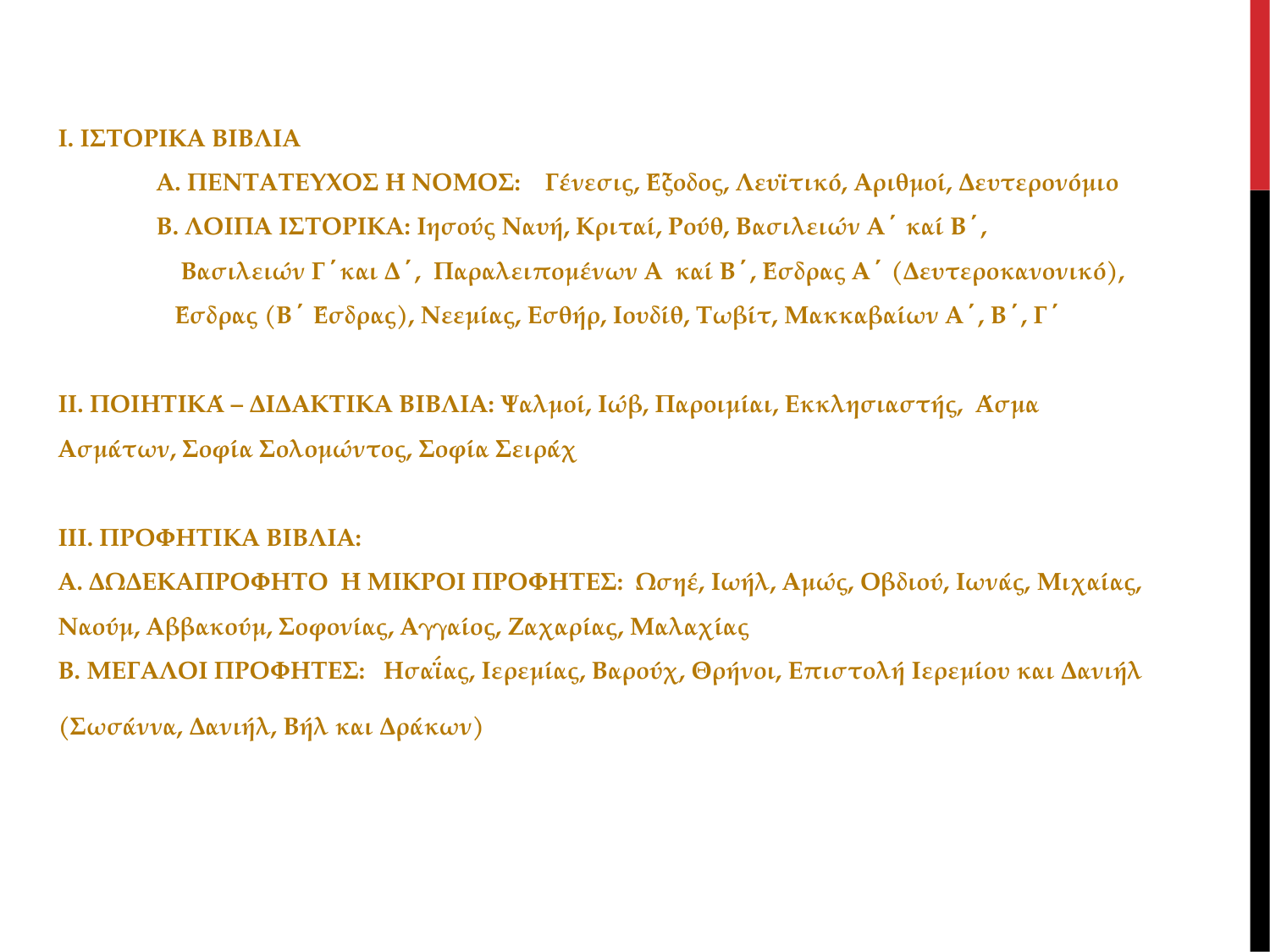

Ι. ΙΣΤΟΡΙΚΑ ΒΙΒΛΙΑ
                Α. ΠΕΝΤΑΤΕΥΧΟΣ Ή ΝΟΜΟΣ:    Γένεσις, Έξοδος, Λευϊτικό, Αριθμοί, Δευτερονόμιο
                Β. ΛΟΙΠΑ ΙΣΤΟΡΙΚΑ: Ιησούς Ναυή, Κριταί, Ρούθ, Βασιλειών Α΄ καί Β΄,
                    Βασιλειών Γ΄και Δ΄,  Παραλειπομένων Α  καί Β΄, Έσδρας Α΄ (Δευτεροκανονικό),
                   Έσδρας (Β΄ Έσδρας), Νεεμίας, Εσθήρ, Ιουδίθ, Τωβίτ, Μακκαβαίων Α΄, Β΄, Γ΄

ΙΙ. ΠΟΙΗΤΙΚΆ – ΔΙΔΑΚΤΙΚΑ ΒΙΒΛΙΑ: Ψαλμοί, Ιώβ, Παροιμίαι, Εκκλησιαστής,  Άσμα Ασμάτων, Σοφία Σολομώντος, Σοφία Σειράχ

ΙΙΙ. ΠΡΟΦΗΤΙΚΑ ΒΙΒΛΙΑ:
Α. ΔΩΔΕΚΑΠΡΟΦΗΤΟ  Ή ΜΙΚΡΟΙ ΠΡΟΦΗΤΕΣ:  Ωσηέ, Ιωήλ, Αμώς, Οβδιού, Ιωνάς, Μιχαίας,  Ναούμ, Αββακούμ, Σοφονίας, Αγγαίος, Ζαχαρίας, Μαλαχίας
Β. ΜΕΓΑΛΟΙ ΠΡΟΦΗΤΕΣ:   Ησαΐας, Ιερεμίας, Βαρούχ, Θρήνοι, Επιστολή Ιερεμίου και Δανιήλ (Σωσάννα, Δανιήλ, Βήλ και Δράκων)